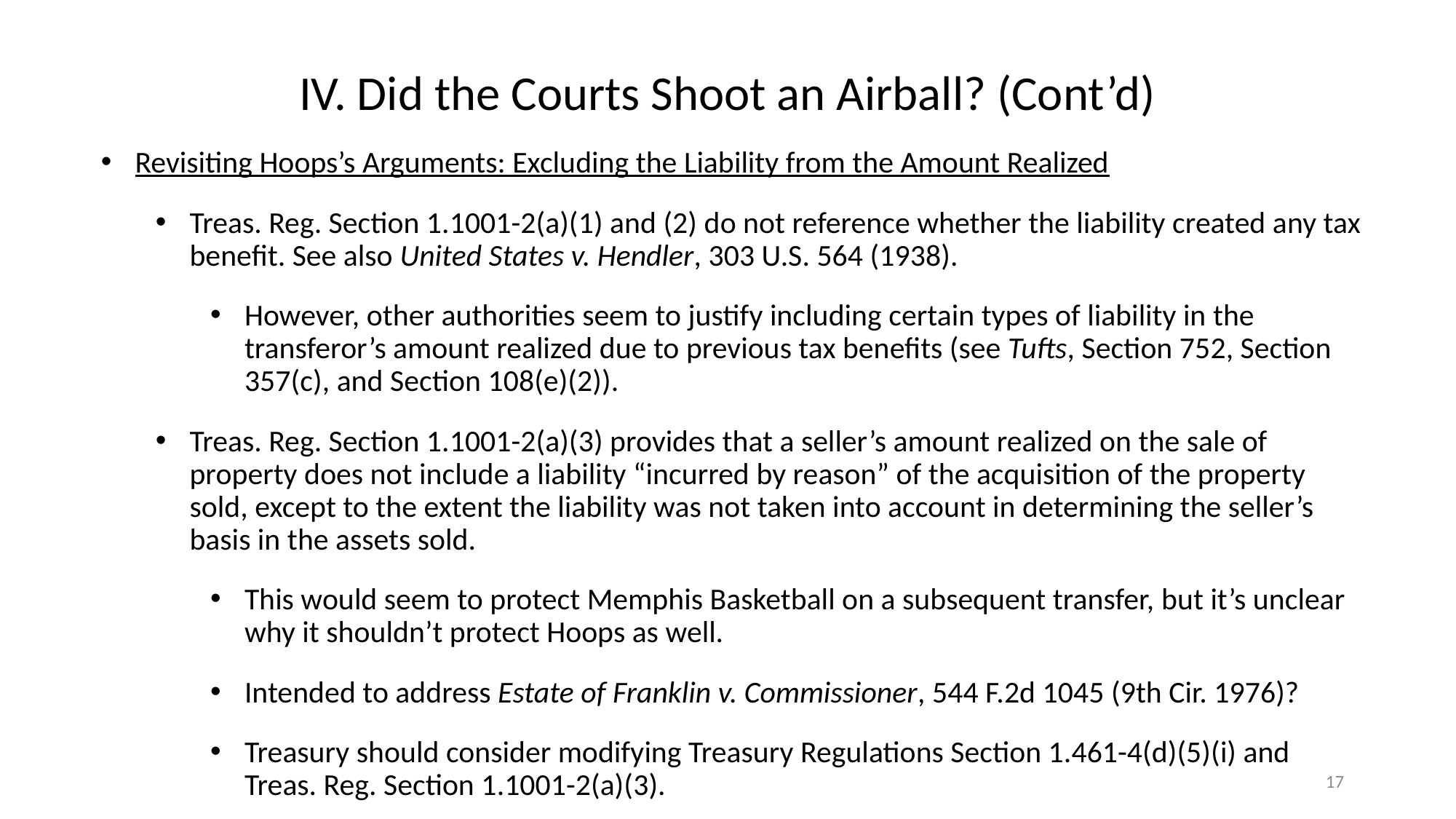

IV. Did the Courts Shoot an Airball? (Cont’d)
Revisiting Hoops’s Arguments: Excluding the Liability from the Amount Realized
Treas. Reg. Section 1.1001-2(a)(1) and (2) do not reference whether the liability created any tax benefit. See also United States v. Hendler, 303 U.S. 564 (1938).
However, other authorities seem to justify including certain types of liability in the transferor’s amount realized due to previous tax benefits (see Tufts, Section 752, Section 357(c), and Section 108(e)(2)).
Treas. Reg. Section 1.1001-2(a)(3) provides that a seller’s amount realized on the sale of property does not include a liability “incurred by reason” of the acquisition of the property sold, except to the extent the liability was not taken into account in determining the seller’s basis in the assets sold.
This would seem to protect Memphis Basketball on a subsequent transfer, but it’s unclear why it shouldn’t protect Hoops as well.
Intended to address Estate of Franklin v. Commissioner, 544 F.2d 1045 (9th Cir. 1976)?
Treasury should consider modifying Treasury Regulations Section 1.461-4(d)(5)(i) and Treas. Reg. Section 1.1001-2(a)(3).
17